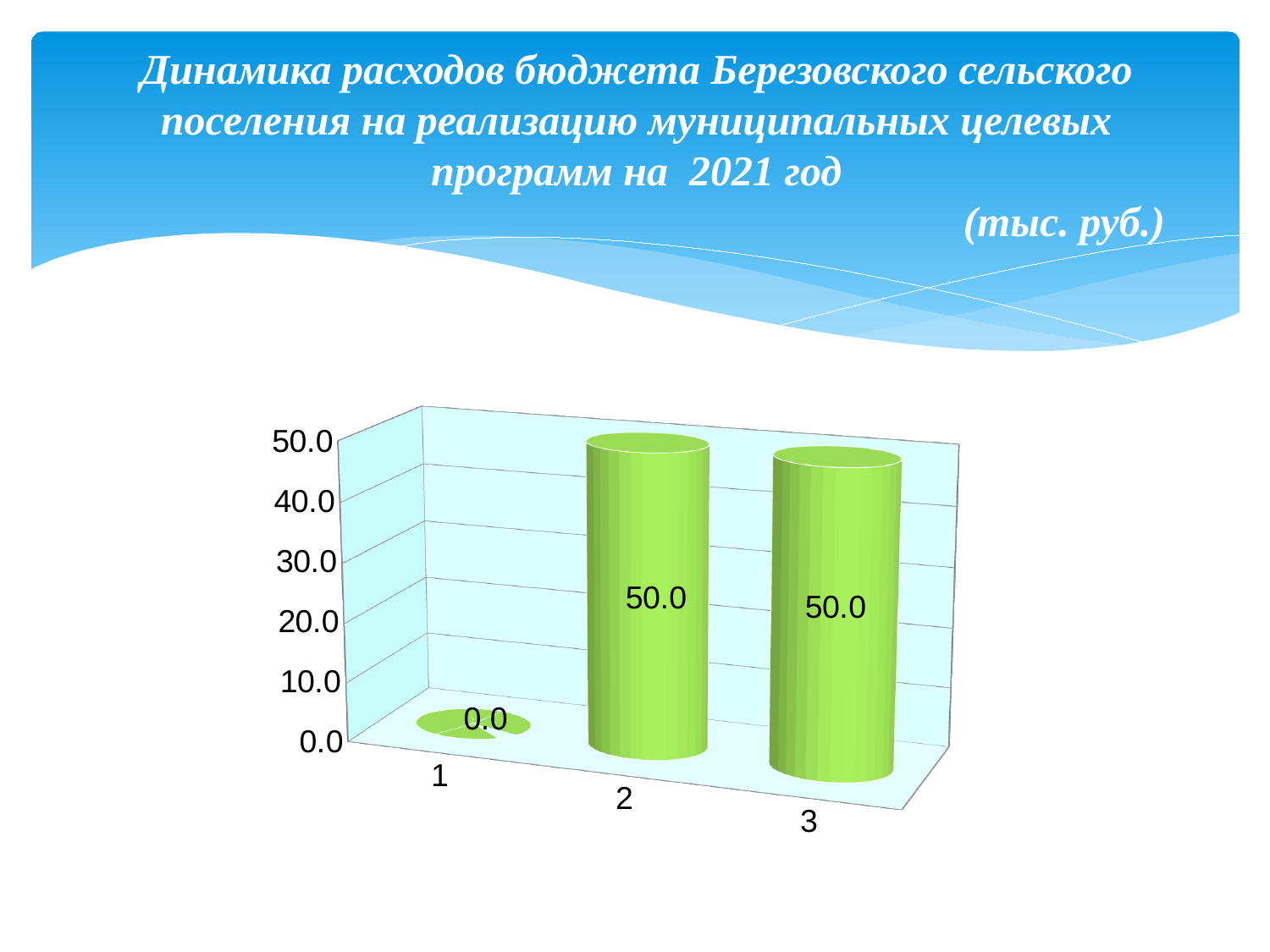

# Динамика расходов бюджета Березовского сельского поселения на реализацию муниципальных целевых программ на  2021 год (тыс. руб.)

[unsupported chart]